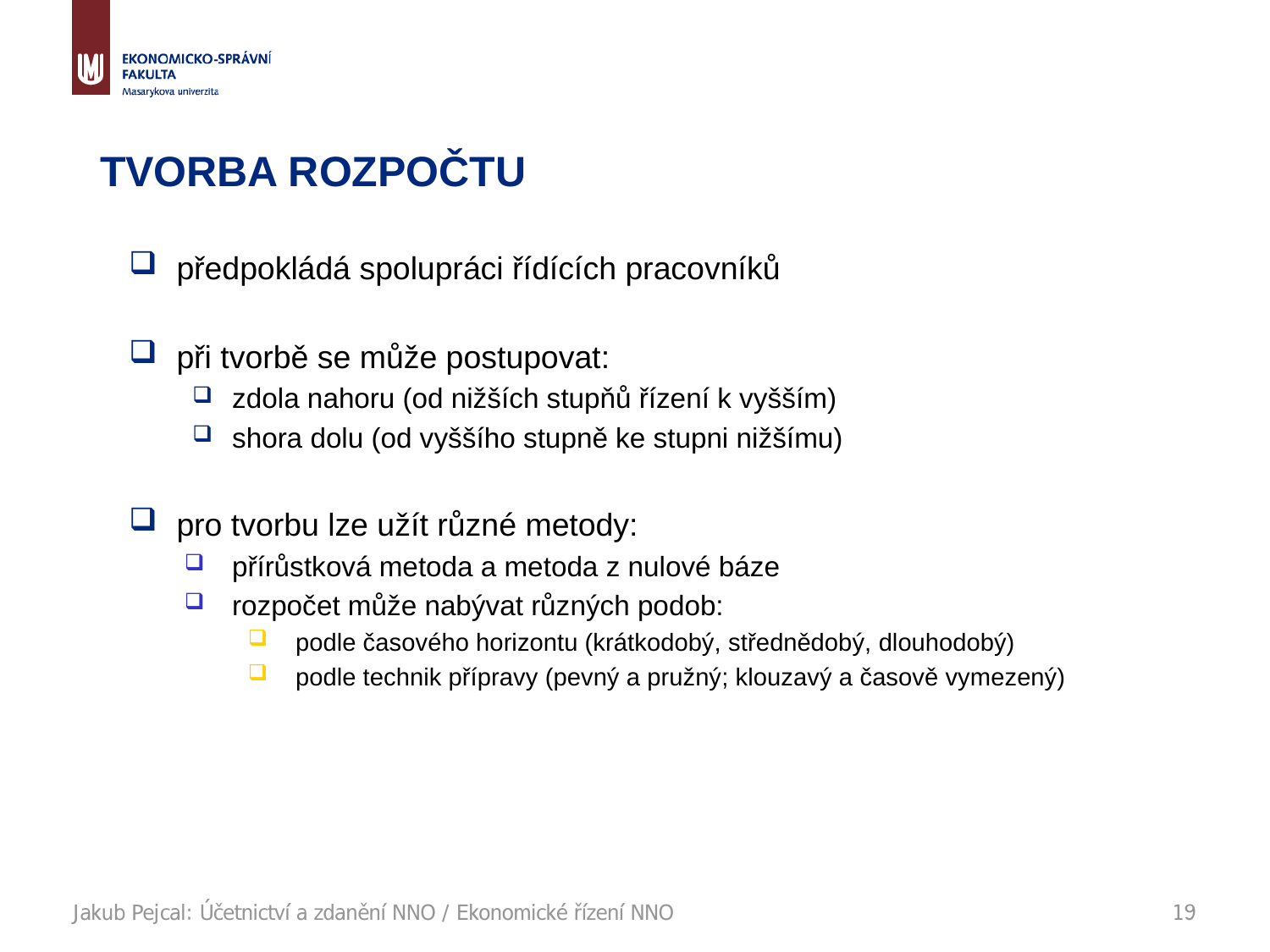

# Tvorba rozpočtu
předpokládá spolupráci řídících pracovníků

při tvorbě se může postupovat:
zdola nahoru (od nižších stupňů řízení k vyšším)
shora dolu (od vyššího stupně ke stupni nižšímu)

pro tvorbu lze užít různé metody:
přírůstková metoda a metoda z nulové báze
rozpočet může nabývat různých podob:
podle časového horizontu (krátkodobý, střednědobý, dlouhodobý)
podle technik přípravy (pevný a pružný; klouzavý a časově vymezený)
Jakub Pejcal: Účetnictví a zdanění NNO / Ekonomické řízení NNO
19